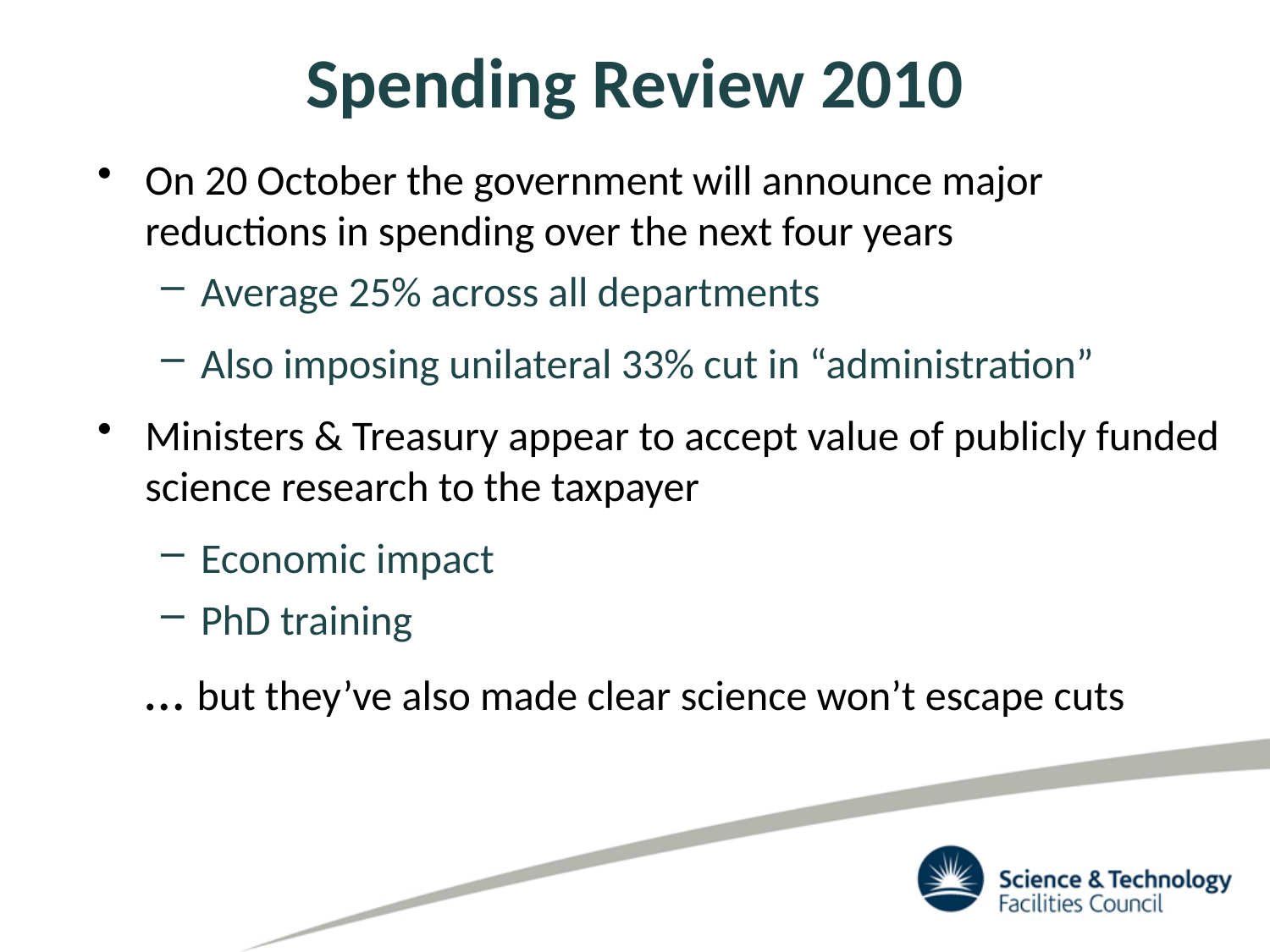

Spending Review 2010
On 20 October the government will announce major reductions in spending over the next four years
Average 25% across all departments
Also imposing unilateral 33% cut in “administration”
Ministers & Treasury appear to accept value of publicly funded science research to the taxpayer
Economic impact
PhD training
	… but they’ve also made clear science won’t escape cuts